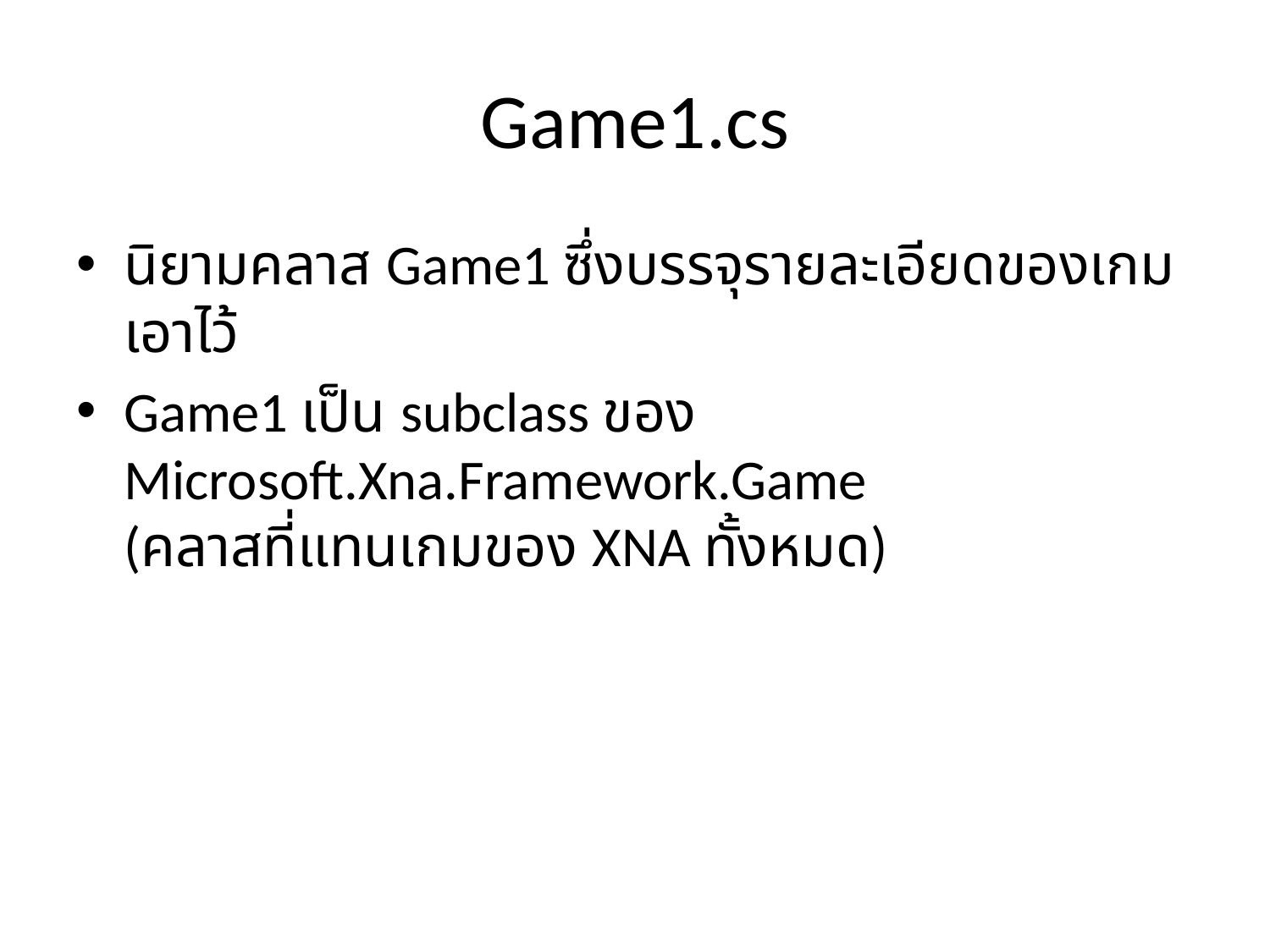

# Game1.cs
นิยามคลาส Game1 ซึ่งบรรจุรายละเอียดของเกมเอาไว้
Game1 เป็น subclass ของ Microsoft.Xna.Framework.Game
(คลาสที่แทนเกมของ XNA ทั้งหมด)